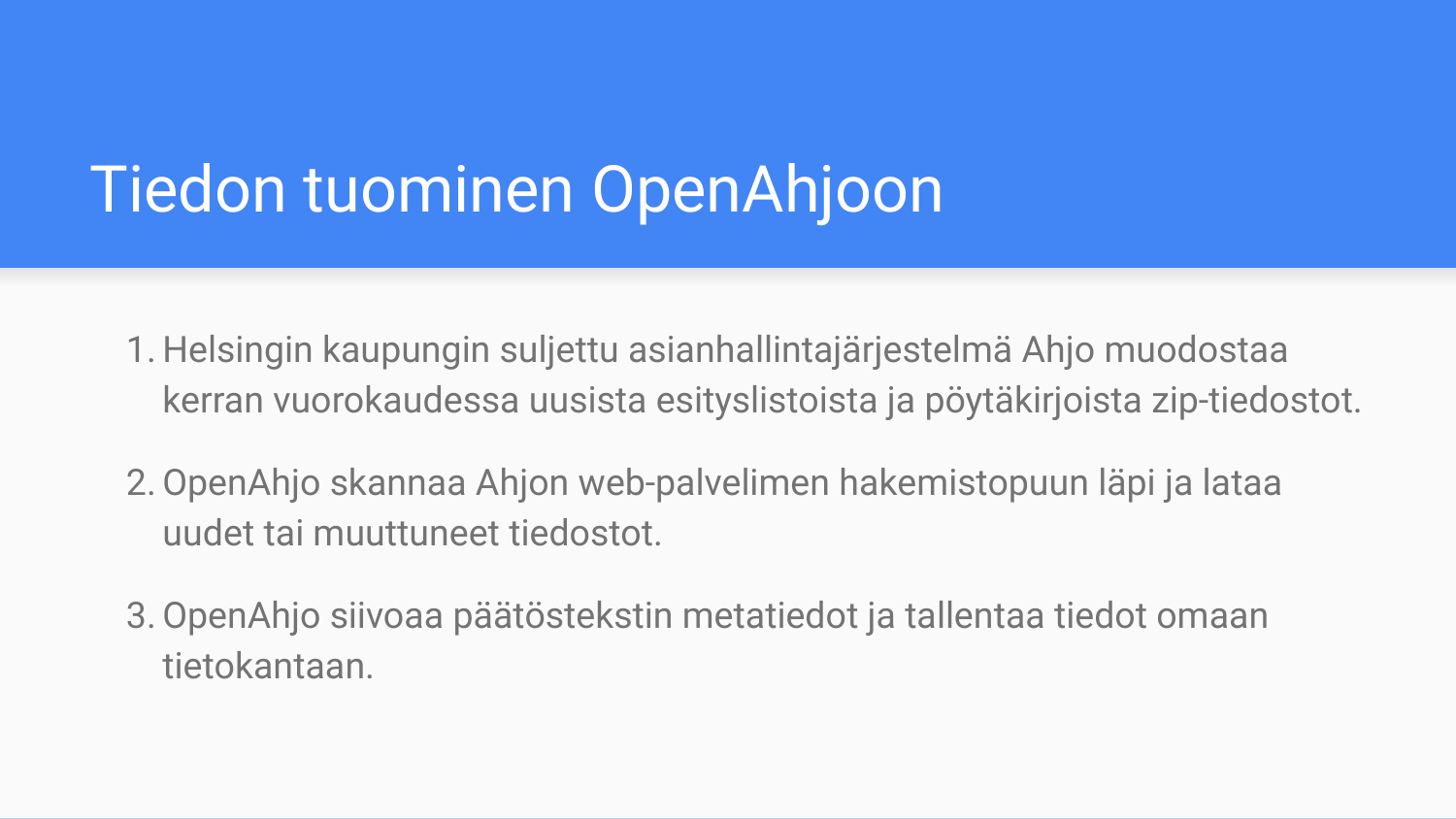

# Tiedon tuominen OpenAhjoon
Helsingin kaupungin suljettu asianhallintajärjestelmä Ahjo muodostaa kerran vuorokaudessa uusista esityslistoista ja pöytäkirjoista zip-tiedostot.
OpenAhjo skannaa Ahjon web-palvelimen hakemistopuun läpi ja lataa uudet tai muuttuneet tiedostot.
OpenAhjo siivoaa päätöstekstin metatiedot ja tallentaa tiedot omaan tietokantaan.